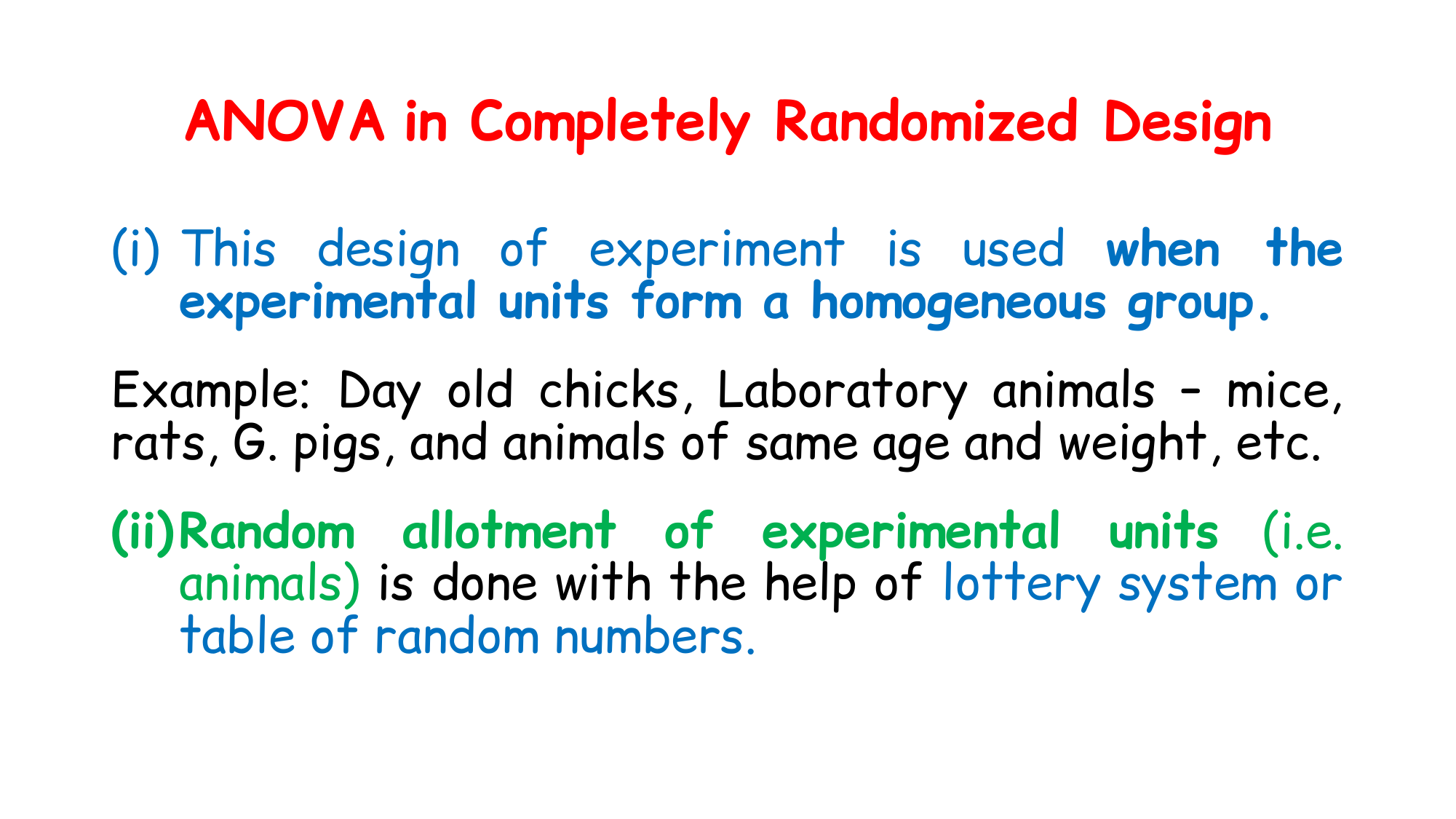

# ANOVA in Completely Randomized Design
This design of experiment is used when the experimental units form a homogeneous group.
Example: Day old chicks, Laboratory animals – mice, rats, G. pigs, and animals of same age and weight, etc.
Random allotment of experimental units (i.e. animals) is done with the help of lottery system or table of random numbers.